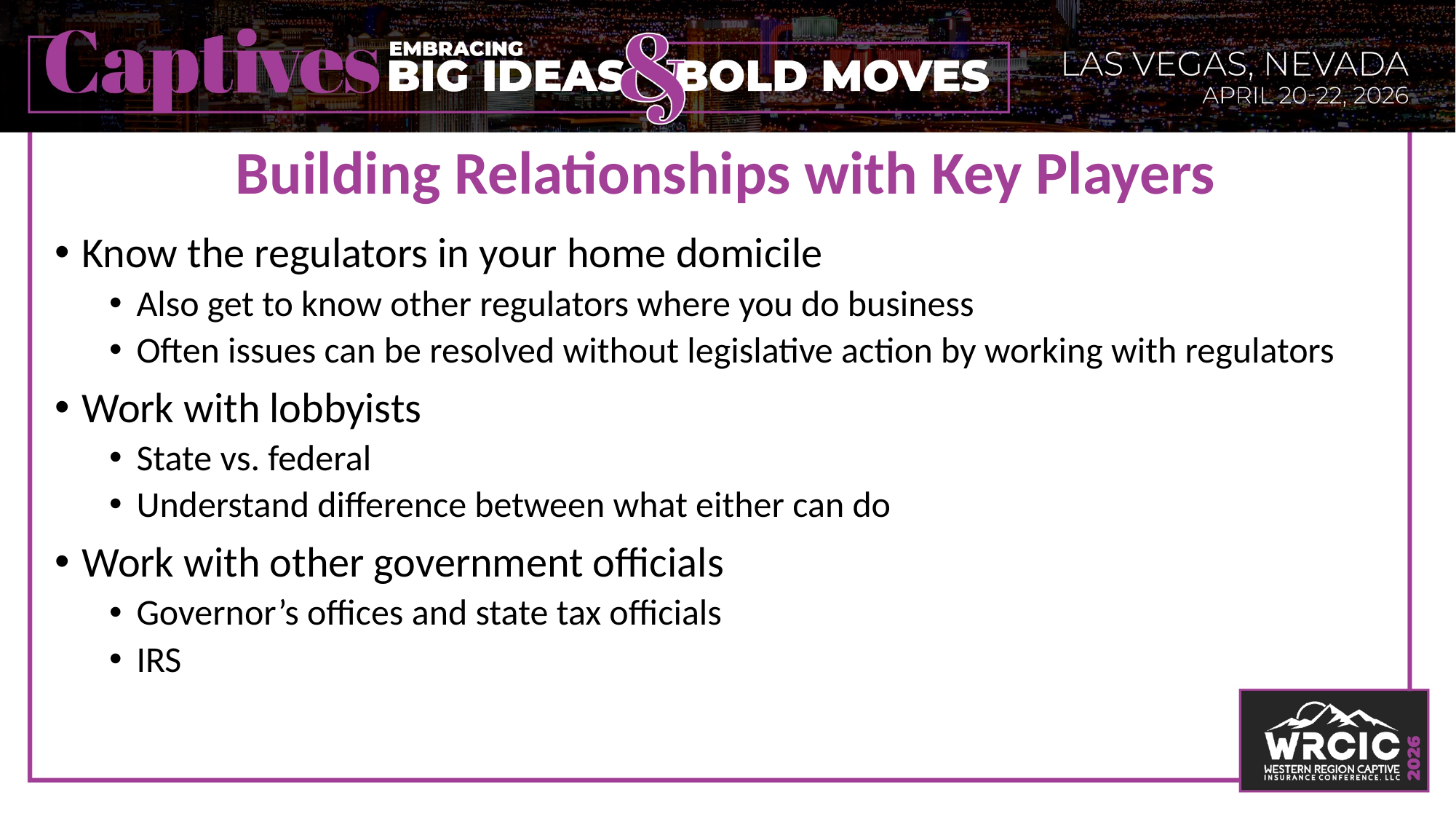

# Building Relationships with Key Players

Know the regulators in your home domicile
Also get to know other regulators where you do business
Often issues can be resolved without legislative action by working with regulators
Work with lobbyists
State vs. federal
Understand difference between what either can do
Work with other government officials
Governor’s offices and state tax officials
IRS